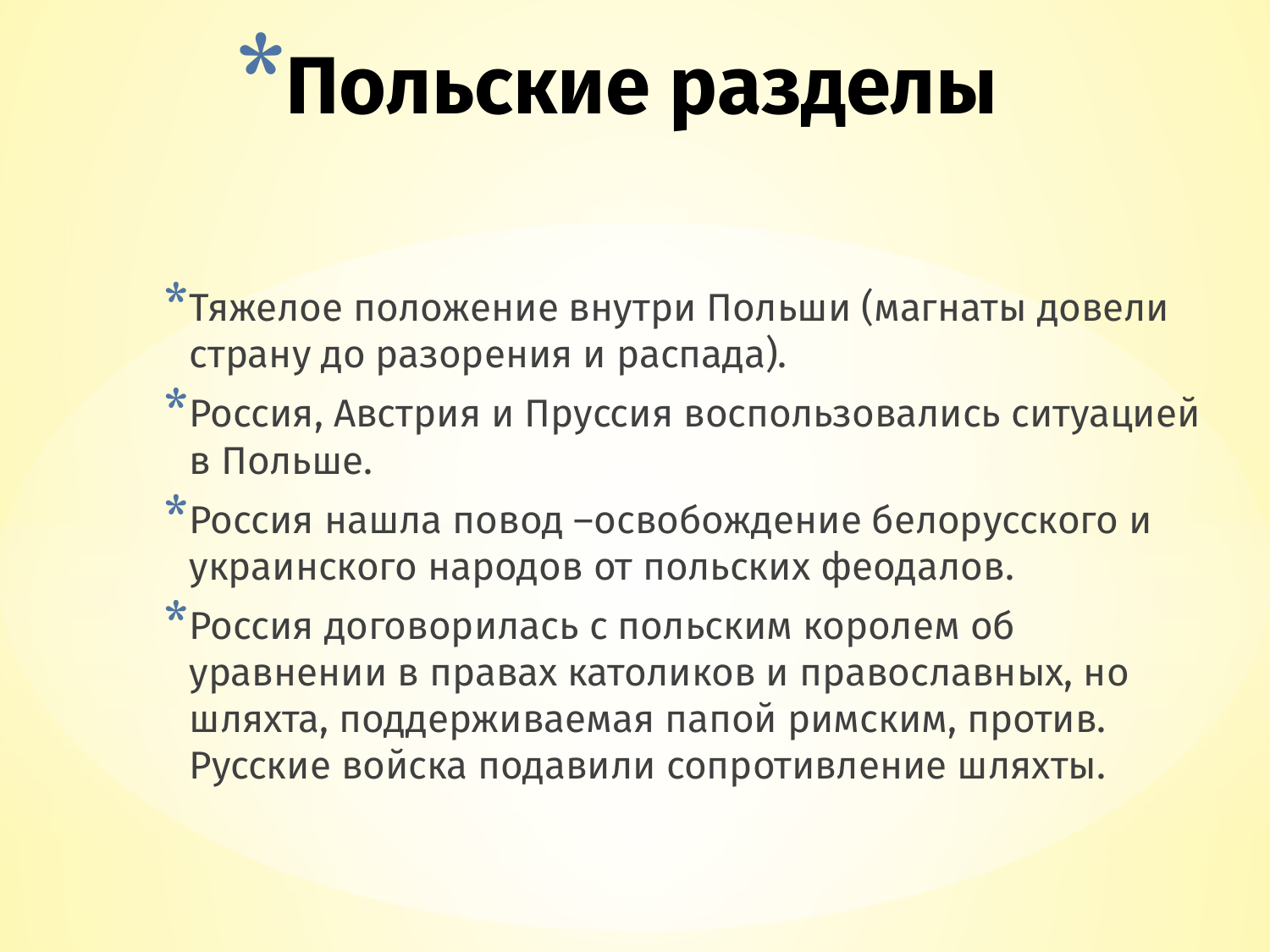

# Польские разделы
Тяжелое положение внутри Польши (магнаты довели страну до разорения и распада).
Россия, Австрия и Пруссия воспользовались ситуацией в Польше.
Россия нашла повод –освобождение белорусского и украинского народов от польских феодалов.
Россия договорилась с польским королем об уравнении в правах католиков и православных, но шляхта, поддерживаемая папой римским, против. Русские войска подавили сопротивление шляхты.